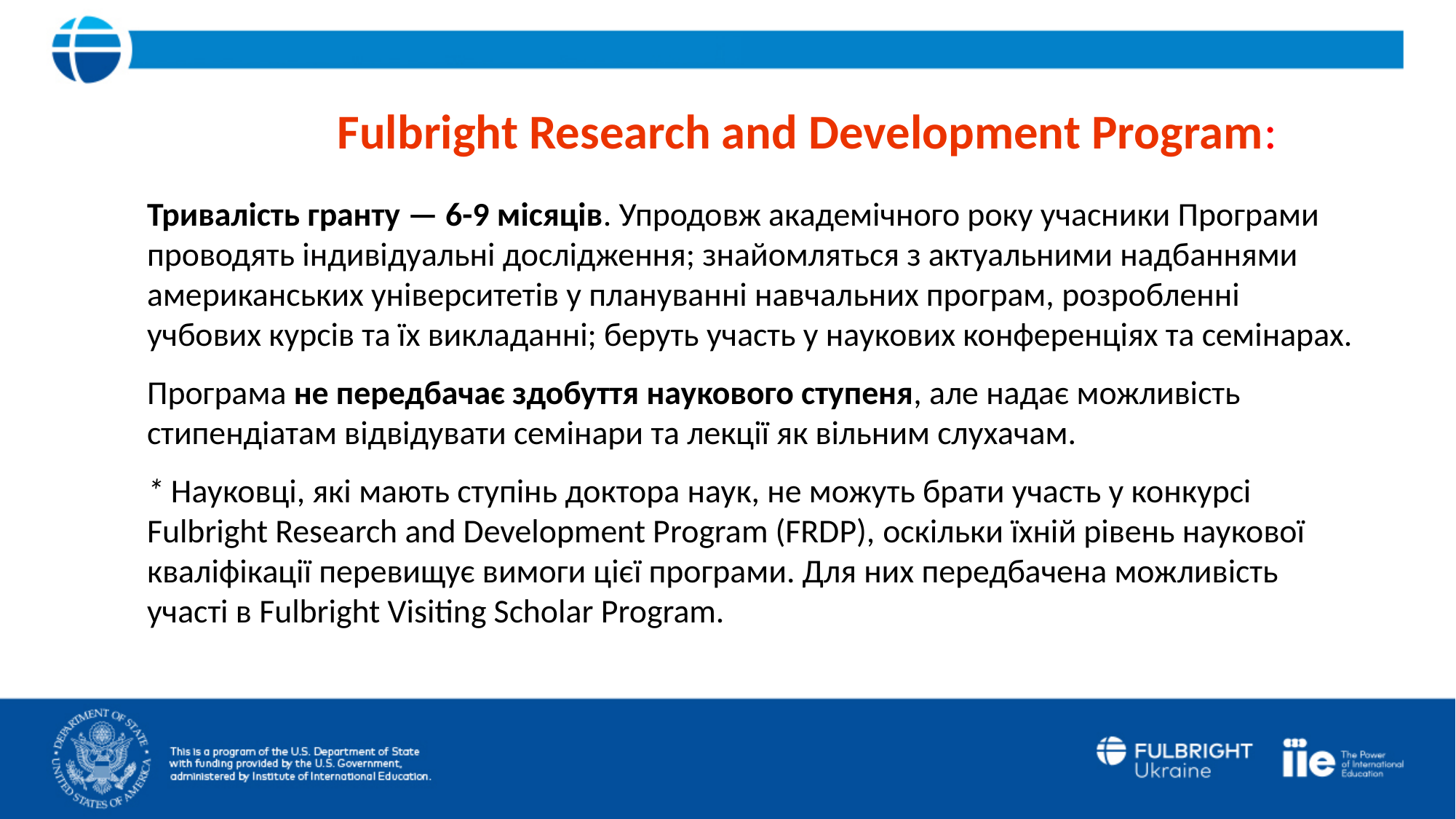

Fulbright Research and Development Program:
Тривалість гранту — 6-9 місяців. Упродовж академічного року учасники Програми проводять індивідуальні дослідження; знайомляться з актуальними надбаннями американських університетів у плануванні навчальних програм, розробленні учбових курсів та їх викладанні; беруть участь у наукових конференціях та семінарах.
Програма не передбачає здобуття наукового ступеня, але надає можливість стипендіатам відвідувати семінари та лекції як вільним слухачам.
* Науковці, які мають ступінь доктора наук, не можуть брати участь у конкурсі Fulbright Research and Development Program (FRDP), оскільки їхній рівень наукової кваліфікації перевищує вимоги цієї програми. Для них передбачена можливість участі в Fulbright Visiting Scholar Program.